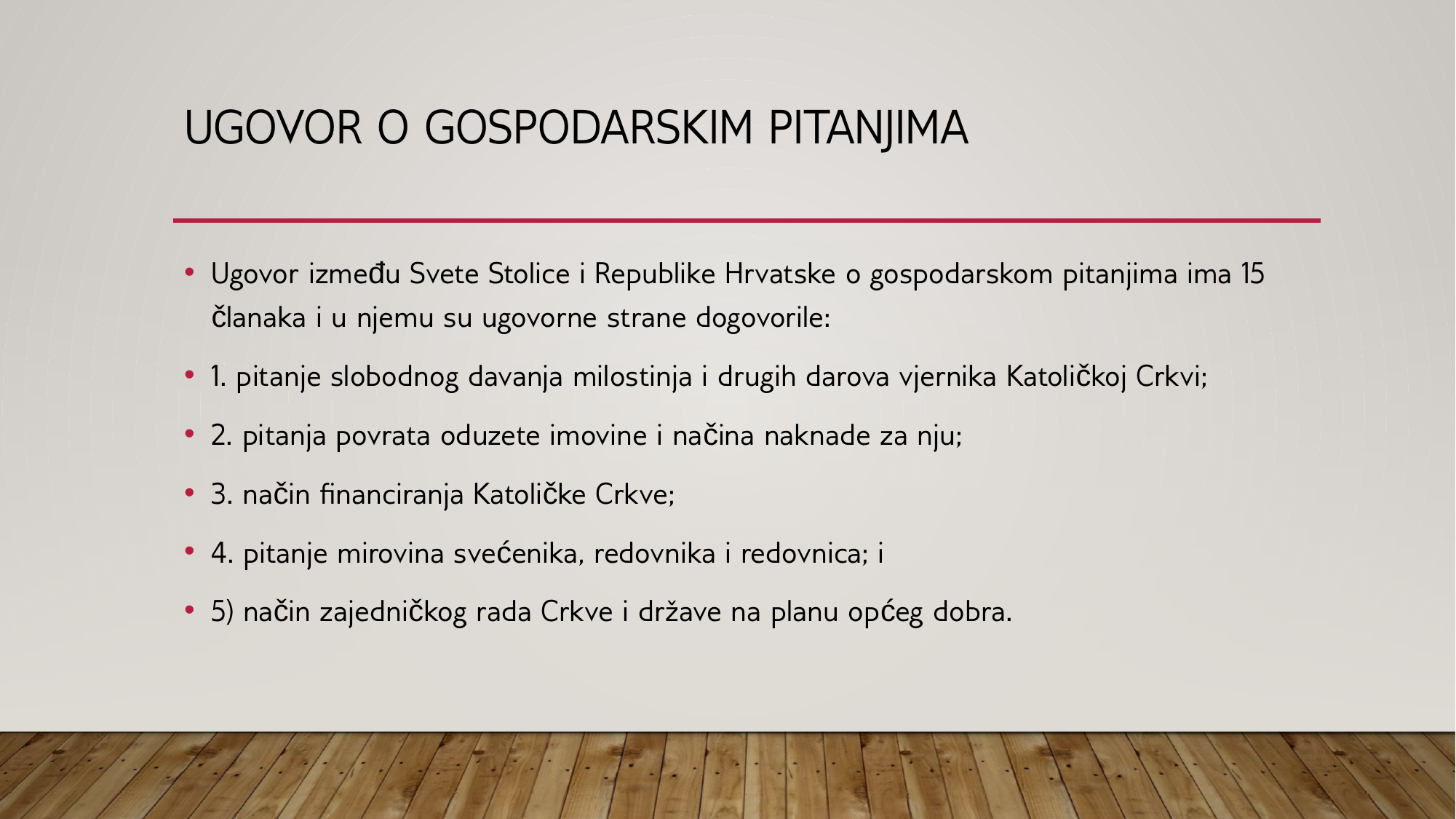

# Ugovor o gospodarskim pitanjima
Ugovor između Svete Stolice i Republike Hrvatske o gospodarskom pitanjima ima 15 članaka i u njemu su ugovorne strane dogovorile:
1. pitanje slobodnog davanja milostinja i drugih darova vjernika Katoličkoj Crkvi;
2. pitanja povrata oduzete imovine i načina naknade za nju;
3. način financiranja Katoličke Crkve;
4. pitanje mirovina svećenika, redovnika i redovnica; i
5) način zajedničkog rada Crkve i države na planu općeg dobra.